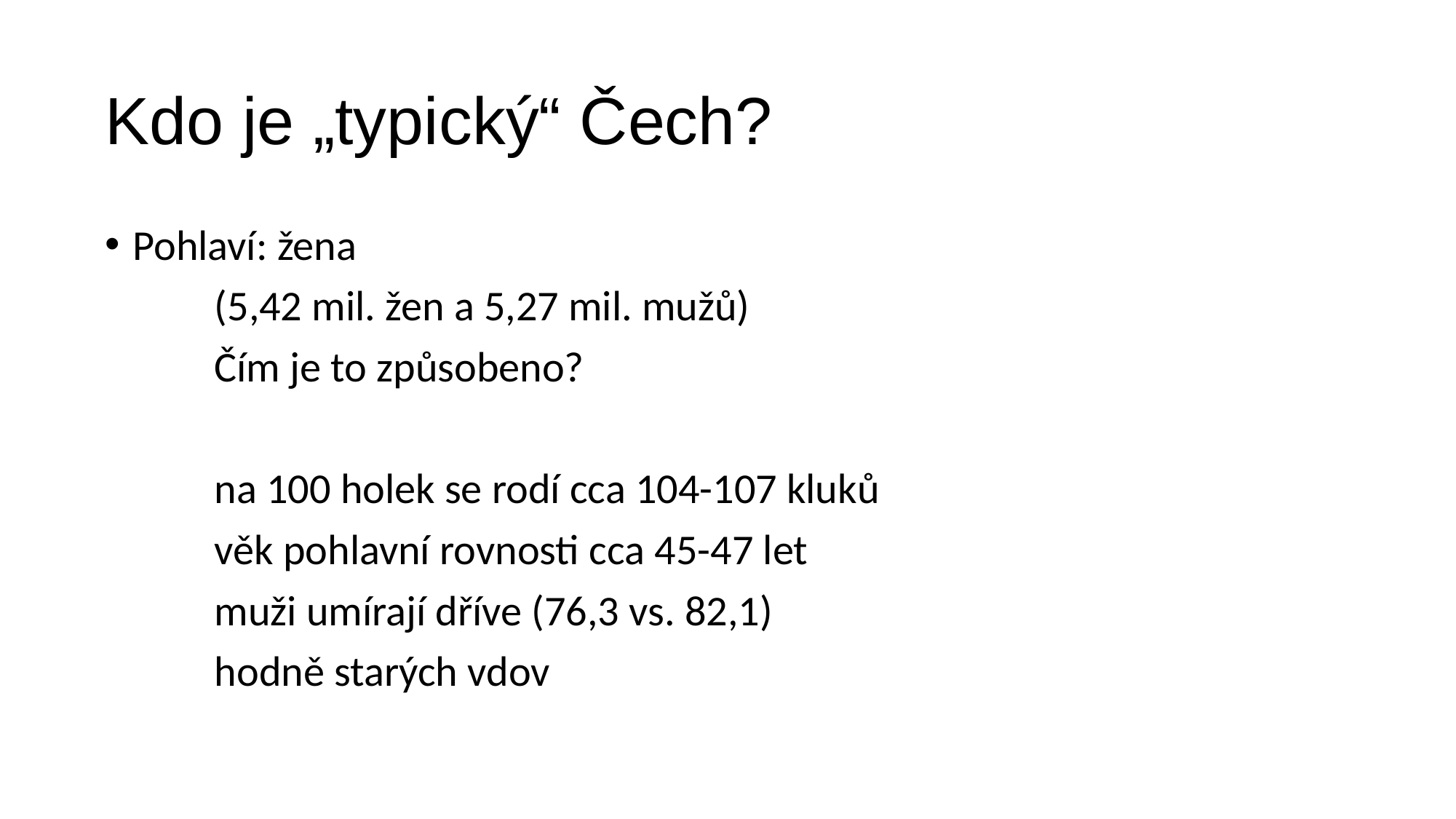

# Kdo je „typický“ Čech?
Pohlaví: žena
	(5,42 mil. žen a 5,27 mil. mužů)
	Čím je to způsobeno?

	na 100 holek se rodí cca 104-107 kluků
	věk pohlavní rovnosti cca 45-47 let
	muži umírají dříve (76,3 vs. 82,1)
	hodně starých vdov